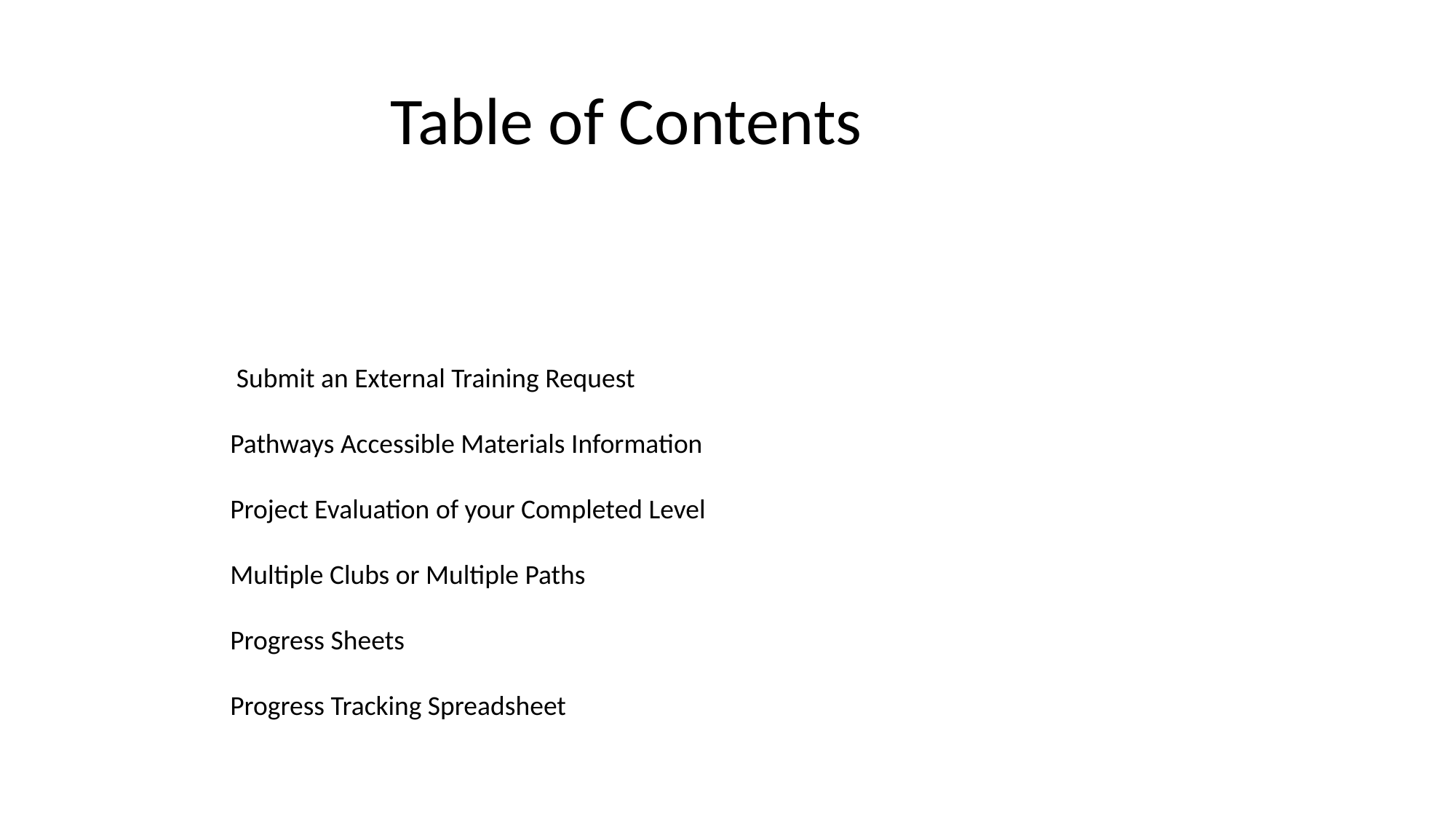

# Table of Contents
 Submit an External Training Request

Pathways Accessible Materials Information

Project Evaluation of your Completed Level

Multiple Clubs or Multiple Paths

Progress Sheets

Progress Tracking Spreadsheet